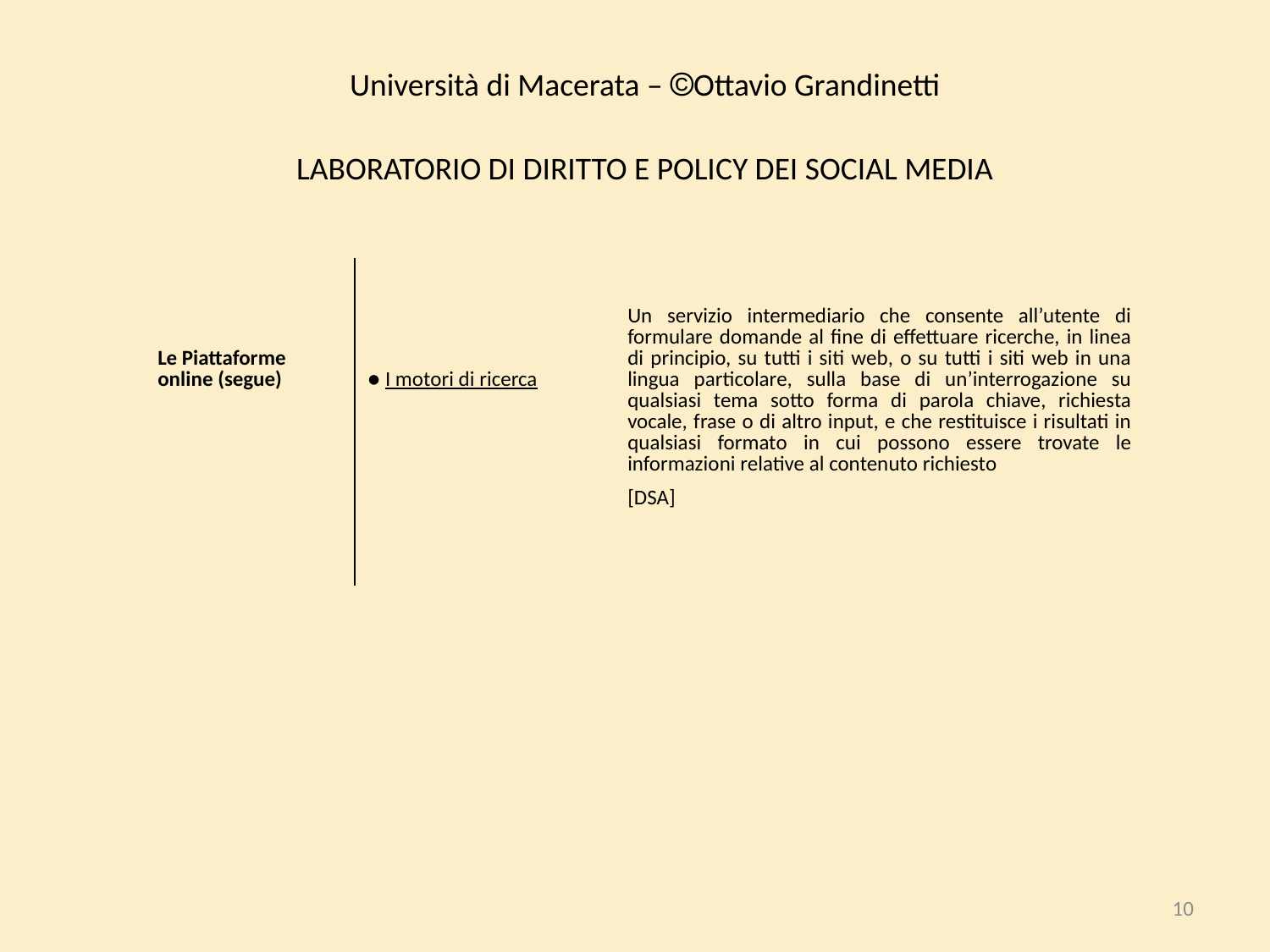

| Università di Macerata – ©Ottavio Grandinetti |  |  |
| --- | --- | --- |
| Laboratorio di diritto e policy dei social media |  |  |
| Le Piattaforme online (segue) | ● I motori di ricerca | Un servizio intermediario che consente all’utente di formulare domande al fine di effettuare ricerche, in linea di principio, su tutti i siti web, o su tutti i siti web in una lingua particolare, sulla base di un’interrogazione su qualsiasi tema sotto forma di parola chiave, richiesta vocale, frase o di altro input, e che restituisce i risultati in qualsiasi formato in cui possono essere trovate le informazioni relative al contenuto richiesto |
|  |  | [DSA] |
10